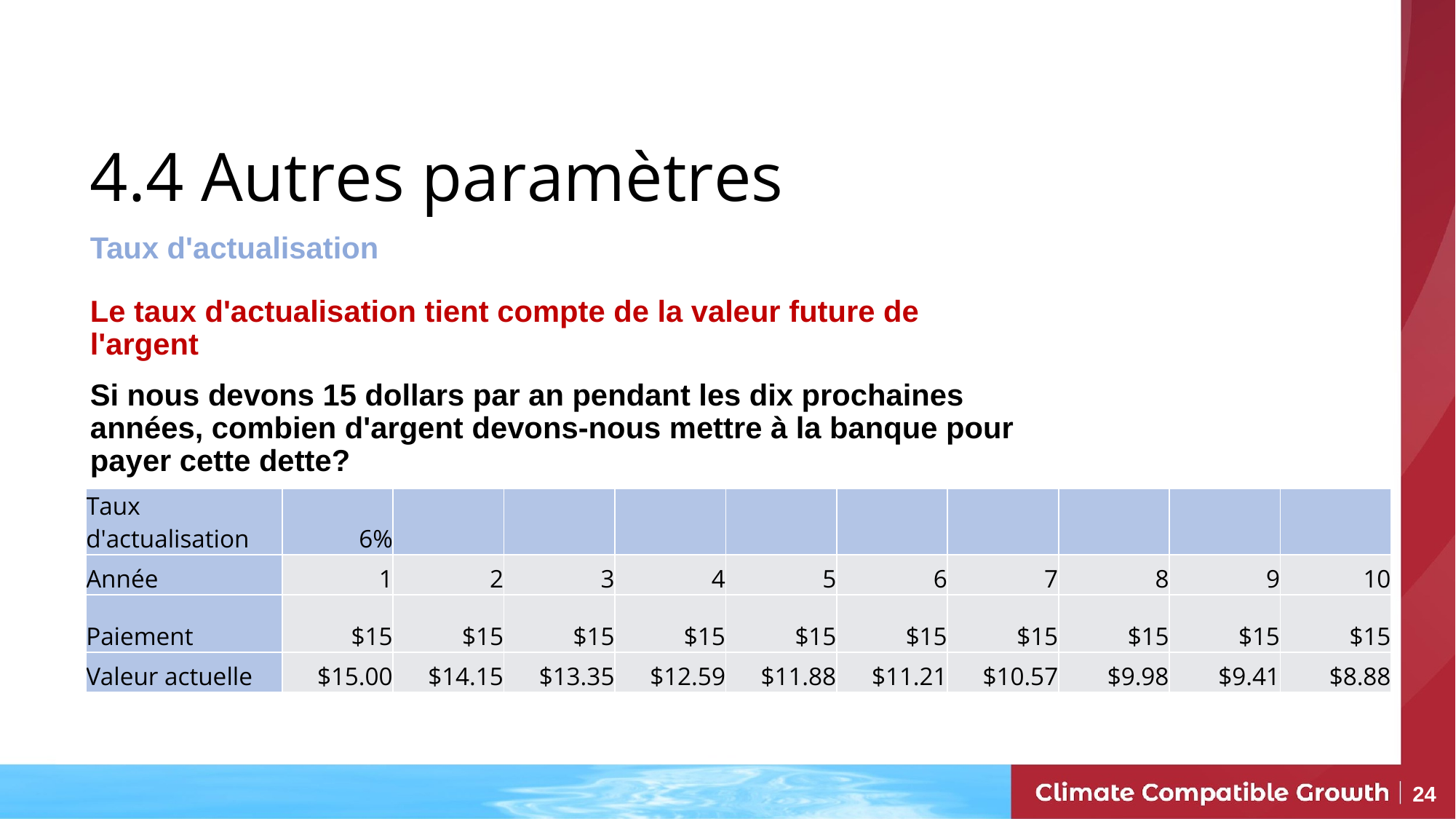

# 4.4 Autres paramètres
Taux d'actualisation
Le taux d'actualisation tient compte de la valeur future de l'argent
Si nous devons 15 dollars par an pendant les dix prochaines années, combien d'argent devons-nous mettre à la banque pour payer cette dette?
| Taux d'actualisation | 6% |  |  |  |  |  |  |  |  |  |
| --- | --- | --- | --- | --- | --- | --- | --- | --- | --- | --- |
| Année | 1 | 2 | 3 | 4 | 5 | 6 | 7 | 8 | 9 | 10 |
| Paiement | $15 | $15 | $15 | $15 | $15 | $15 | $15 | $15 | $15 | $15 |
| Valeur actuelle | $15.00 | $14.15 | $13.35 | $12.59 | $11.88 | $11.21 | $10.57 | $9.98 | $9.41 | $8.88 |

24